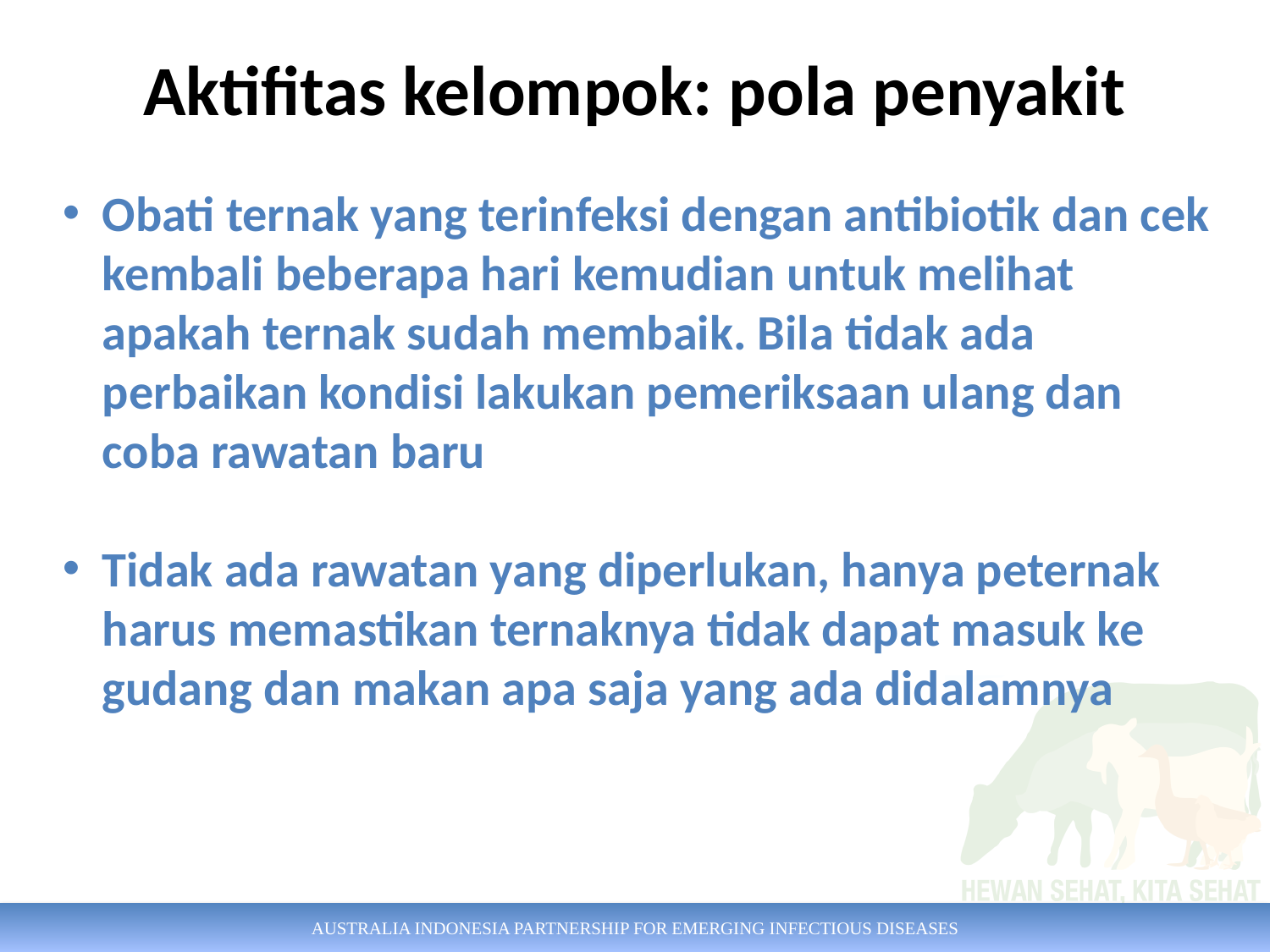

# Aktifitas kelompok: pola penyakit
Obati ternak yang terinfeksi dengan antibiotik dan cek kembali beberapa hari kemudian untuk melihat apakah ternak sudah membaik. Bila tidak ada perbaikan kondisi lakukan pemeriksaan ulang dan coba rawatan baru

Tidak ada rawatan yang diperlukan, hanya peternak harus memastikan ternaknya tidak dapat masuk ke gudang dan makan apa saja yang ada didalamnya